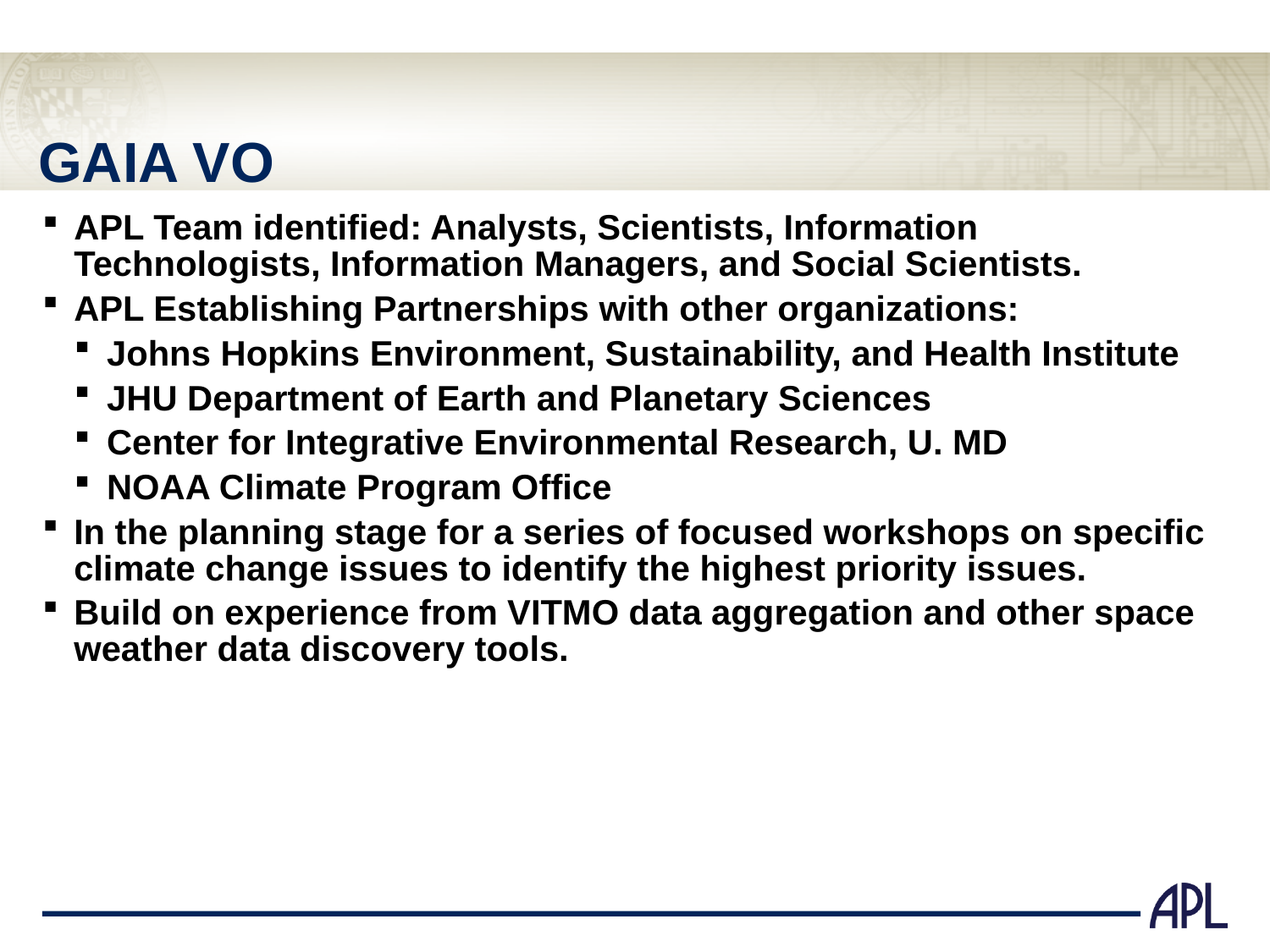

# GAIA VO
APL Team identified: Analysts, Scientists, Information Technologists, Information Managers, and Social Scientists.
APL Establishing Partnerships with other organizations:
Johns Hopkins Environment, Sustainability, and Health Institute
JHU Department of Earth and Planetary Sciences
Center for Integrative Environmental Research, U. MD
NOAA Climate Program Office
In the planning stage for a series of focused workshops on specific climate change issues to identify the highest priority issues.
Build on experience from VITMO data aggregation and other space weather data discovery tools.